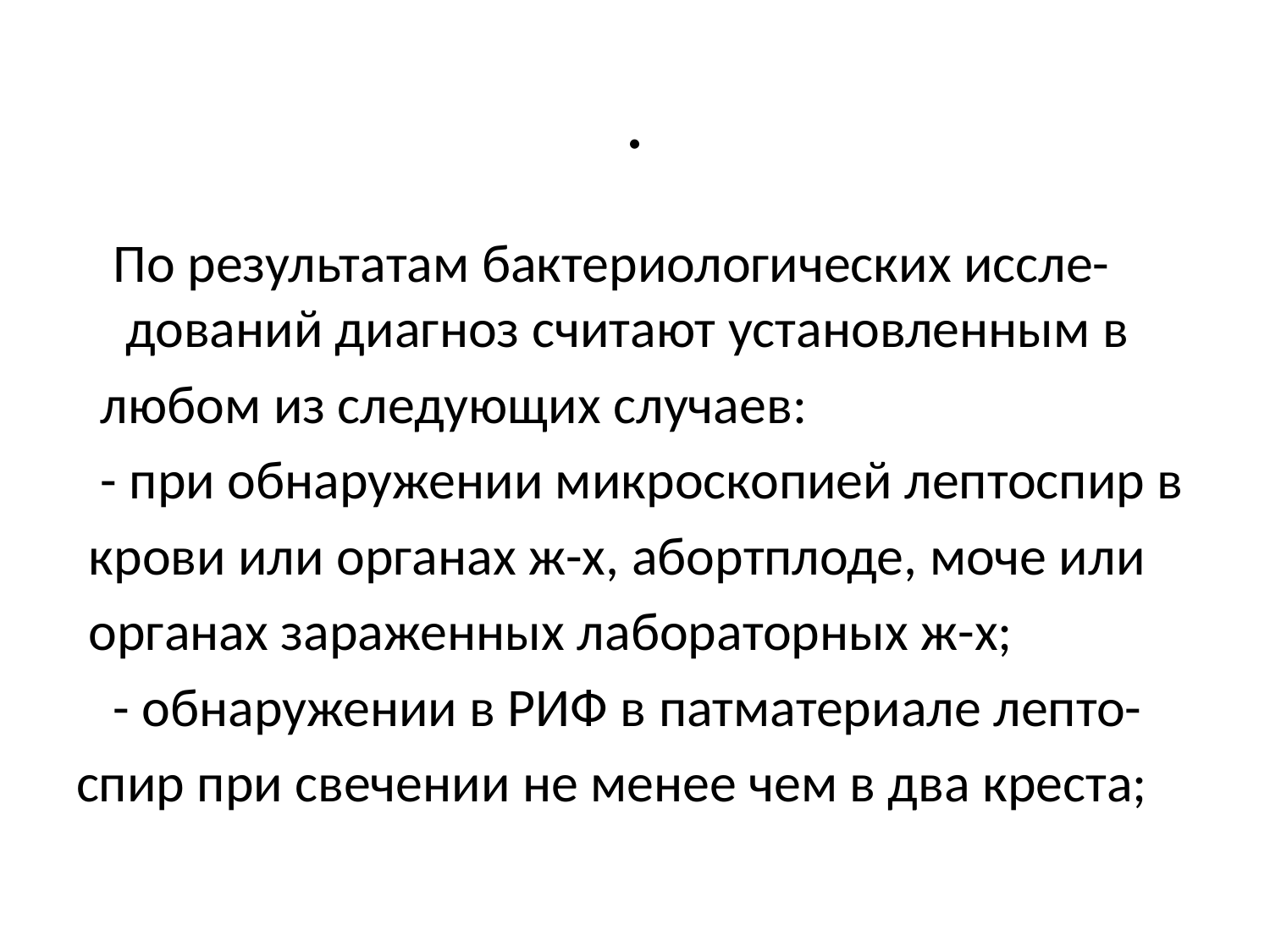

# .
   По результатам бактериологических иссле-дований диагноз считают установленным в
  любом из следующих случаев:
  - при обнаружении микроскопией лептоспир в
 крови или органах ж-х, абортплоде, моче или
 органах зараженных лабораторных ж-х;
   - обнаружении в РИФ в патматериале лепто-
спир при свечении не менее чем в два креста;